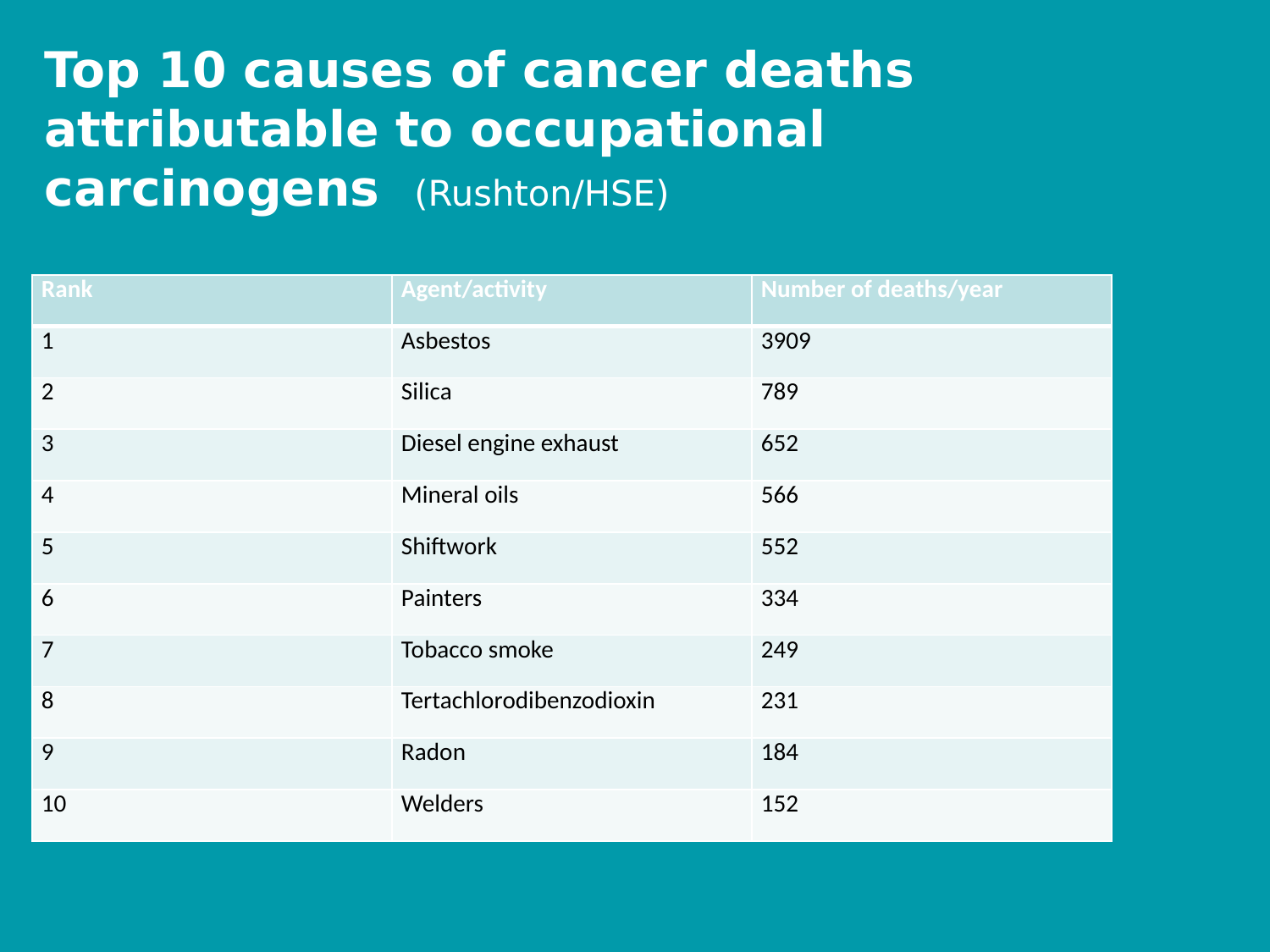

# Top 10 causes of cancer deaths attributable to occupational carcinogens  (Rushton/HSE)
| Rank | Agent/activity | Number of deaths/year |
| --- | --- | --- |
| 1 | Asbestos | 3909 |
| 2 | Silica | 789 |
| 3 | Diesel engine exhaust | 652 |
| 4 | Mineral oils | 566 |
| 5 | Shiftwork | 552 |
| 6 | Painters | 334 |
| 7 | Tobacco smoke | 249 |
| 8 | Tertachlorodibenzodioxin | 231 |
| 9 | Radon | 184 |
| 10 | Welders | 152 |